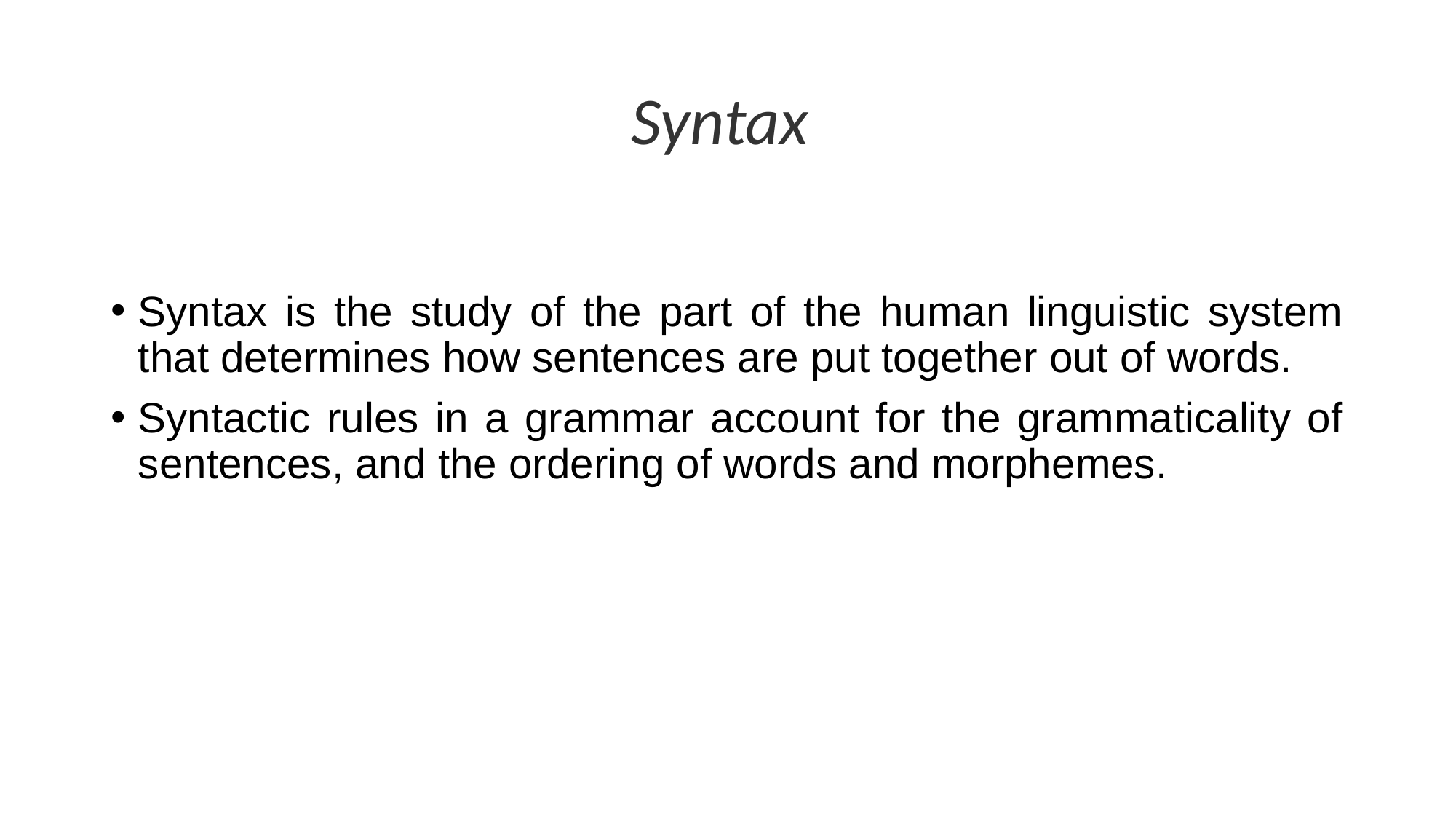

# Syntax

Syntax is the study of the part of the human linguistic system that determines how sentences are put together out of words.
Syntactic rules in a grammar account for the grammaticality of sentences, and the ordering of words and morphemes.